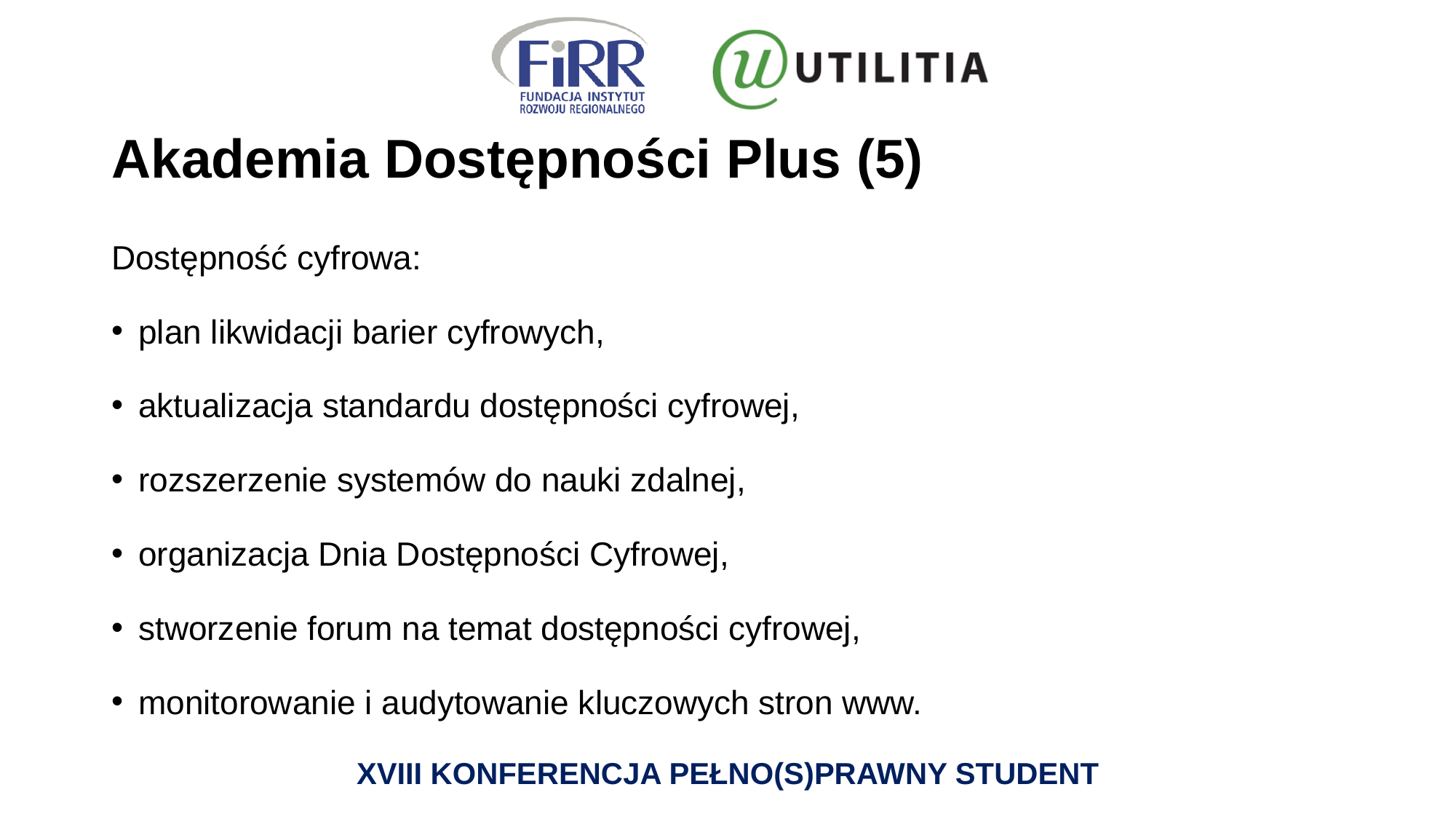

# Akademia Dostępności Plus (5)
Dostępność cyfrowa:
plan likwidacji barier cyfrowych,
aktualizacja standardu dostępności cyfrowej,
rozszerzenie systemów do nauki zdalnej,
organizacja Dnia Dostępności Cyfrowej,
stworzenie forum na temat dostępności cyfrowej,
monitorowanie i audytowanie kluczowych stron www.